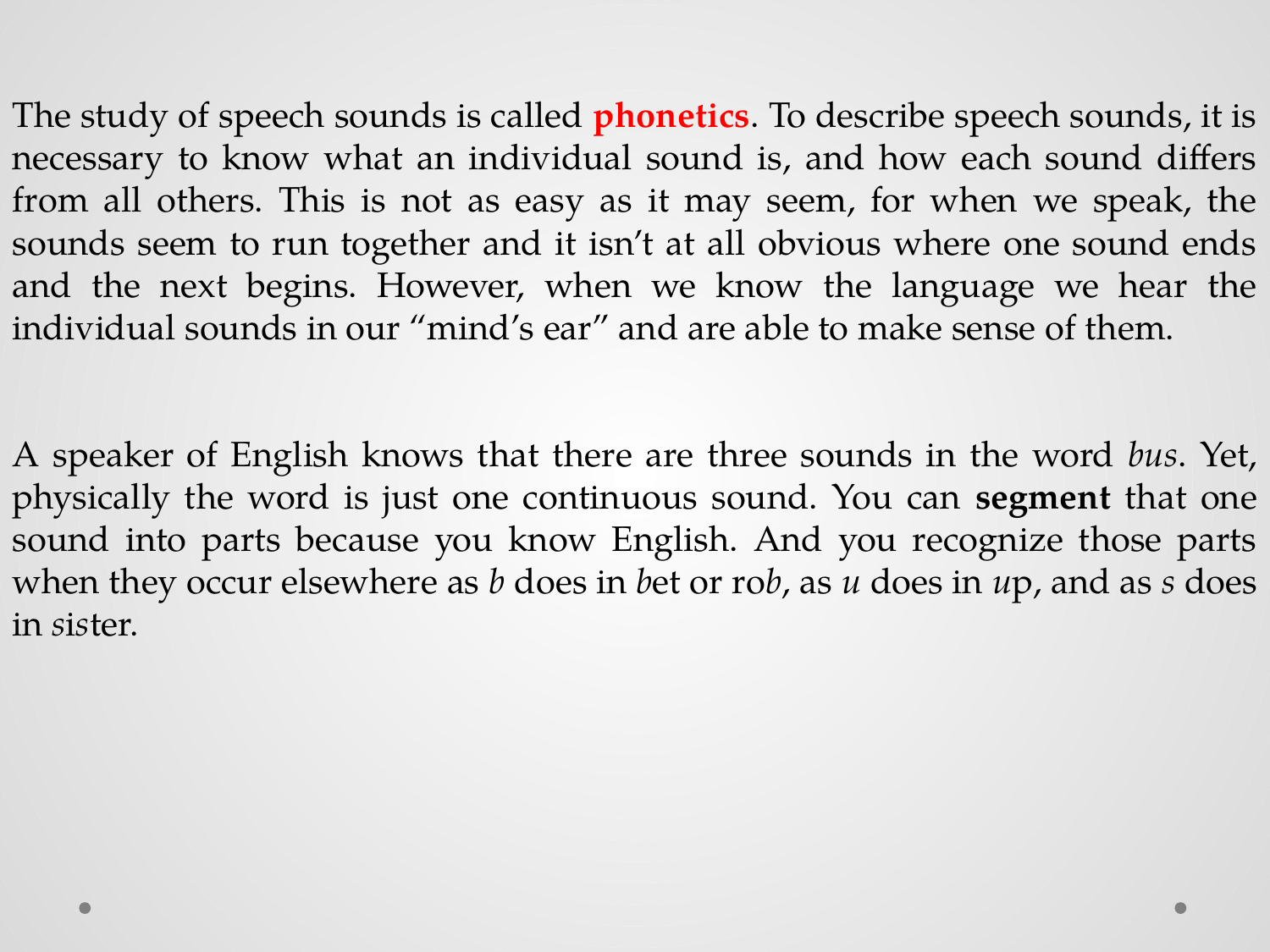

The study of speech sounds is called phonetics. To describe speech sounds, it is necessary to know what an individual sound is, and how each sound differs from all others. This is not as easy as it may seem, for when we speak, the sounds seem to run together and it isn’t at all obvious where one sound ends and the next begins. However, when we know the language we hear the individual sounds in our “mind’s ear” and are able to make sense of them.

A speaker of English knows that there are three sounds in the word bus. Yet, physically the word is just one continuous sound. You can segment that one sound into parts because you know English. And you recognize those parts when they occur elsewhere as b does in bet or rob, as u does in up, and as s does in sister.